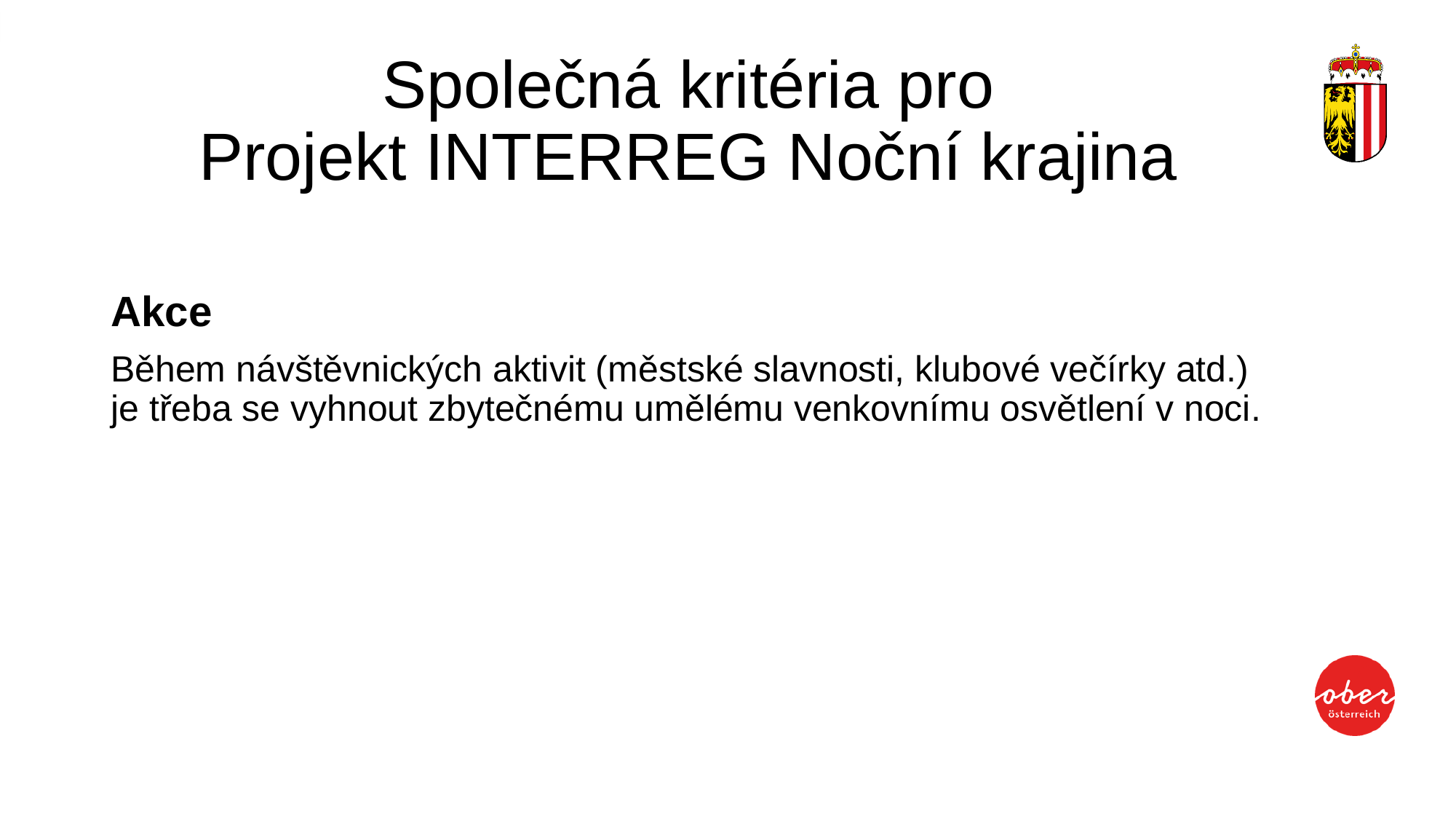

# Společná kritéria pro Projekt INTERREG Noční krajina

Akce
Během návštěvnických aktivit (městské slavnosti, klubové večírky atd.) je třeba se vyhnout zbytečnému umělému venkovnímu osvětlení v noci.